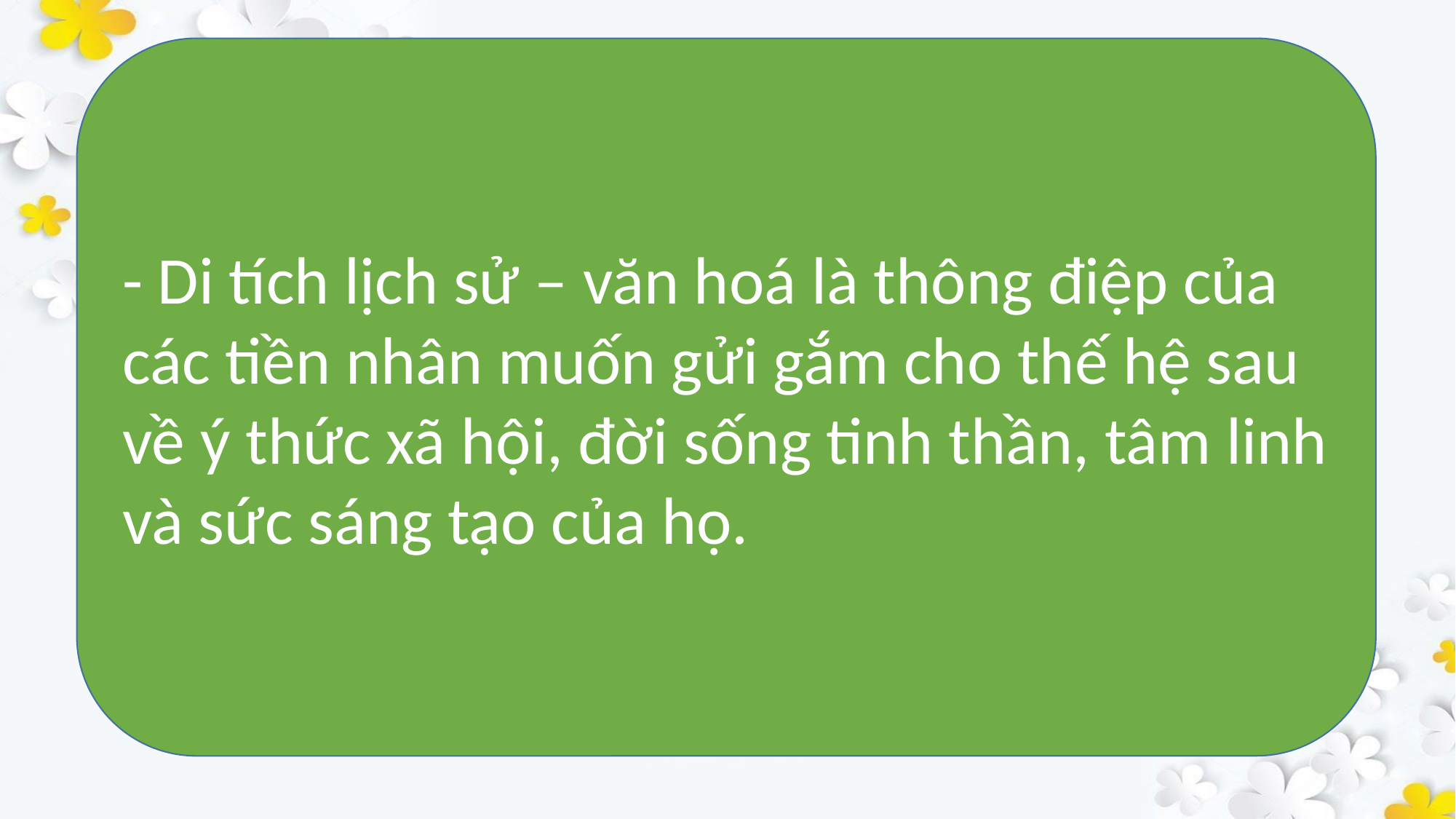

- Di tích lịch sử – văn hoá là thông điệp của các tiền nhân muốn gửi gắm cho thế hệ sau về ý thức xã hội, đời sống tinh thần, tâm linh và sức sáng tạo của họ.